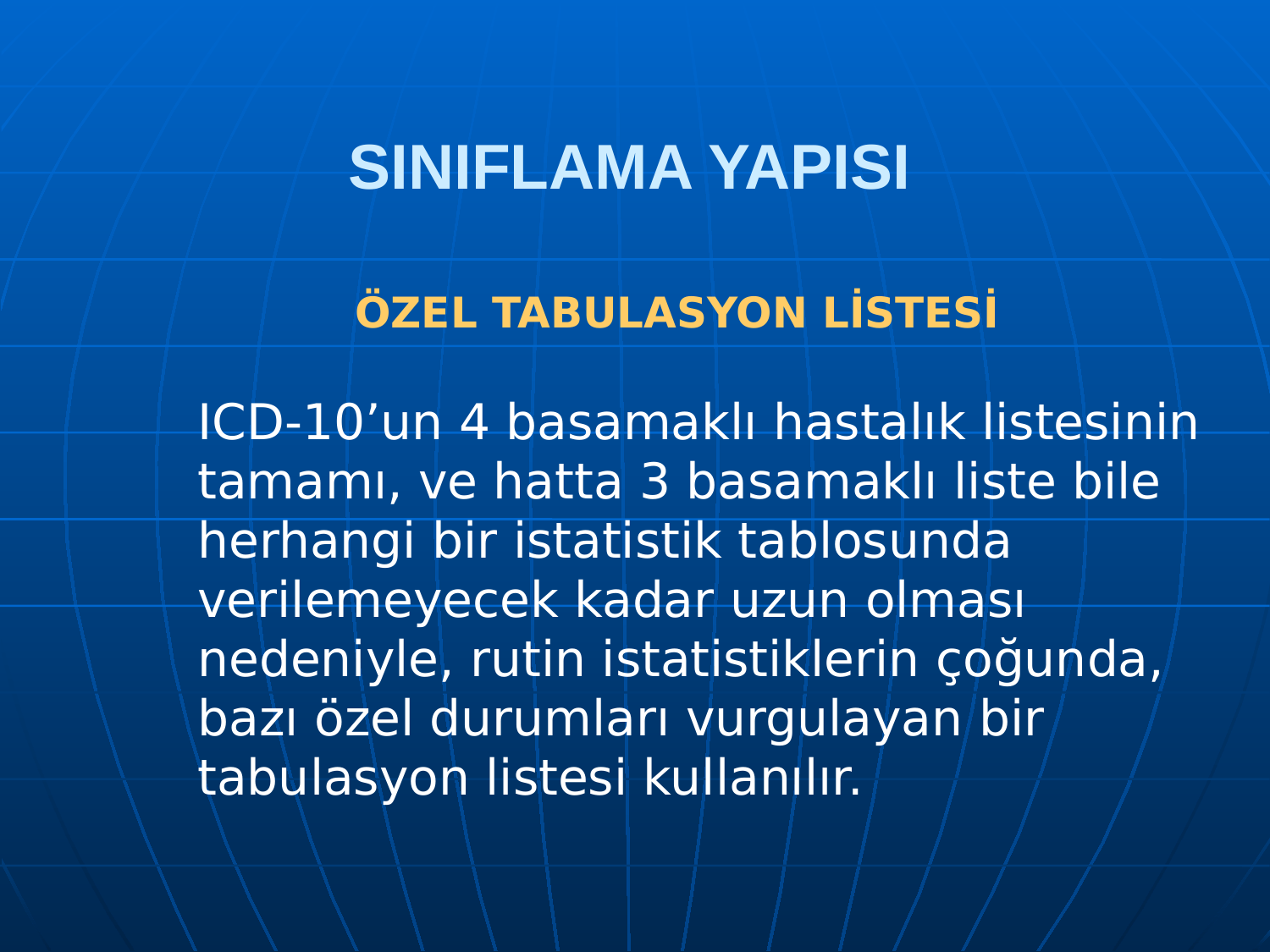

SINIFLAMA YAPISI

ÖZEL TABULASYON LİSTESİ

	ICD-10’un 4 basamaklı hastalık listesinin tamamı, ve hatta 3 basamaklı liste bile herhangi bir istatistik tablosunda verilemeyecek kadar uzun olması nedeniyle, rutin istatistiklerin çoğunda, bazı özel durumları vurgulayan bir tabulasyon listesi kullanılır.